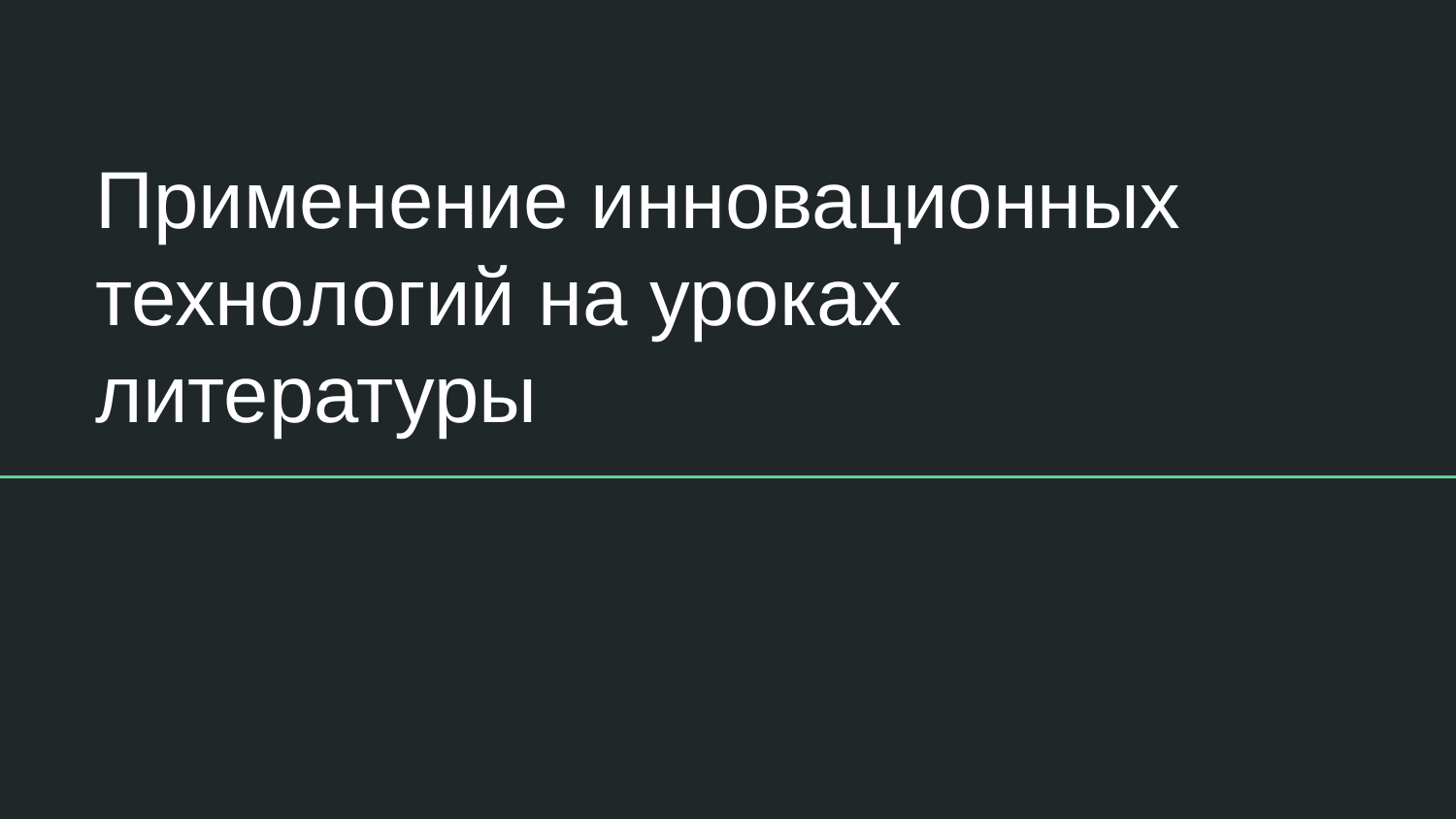

# Применение инновационных технологий на уроках литературы